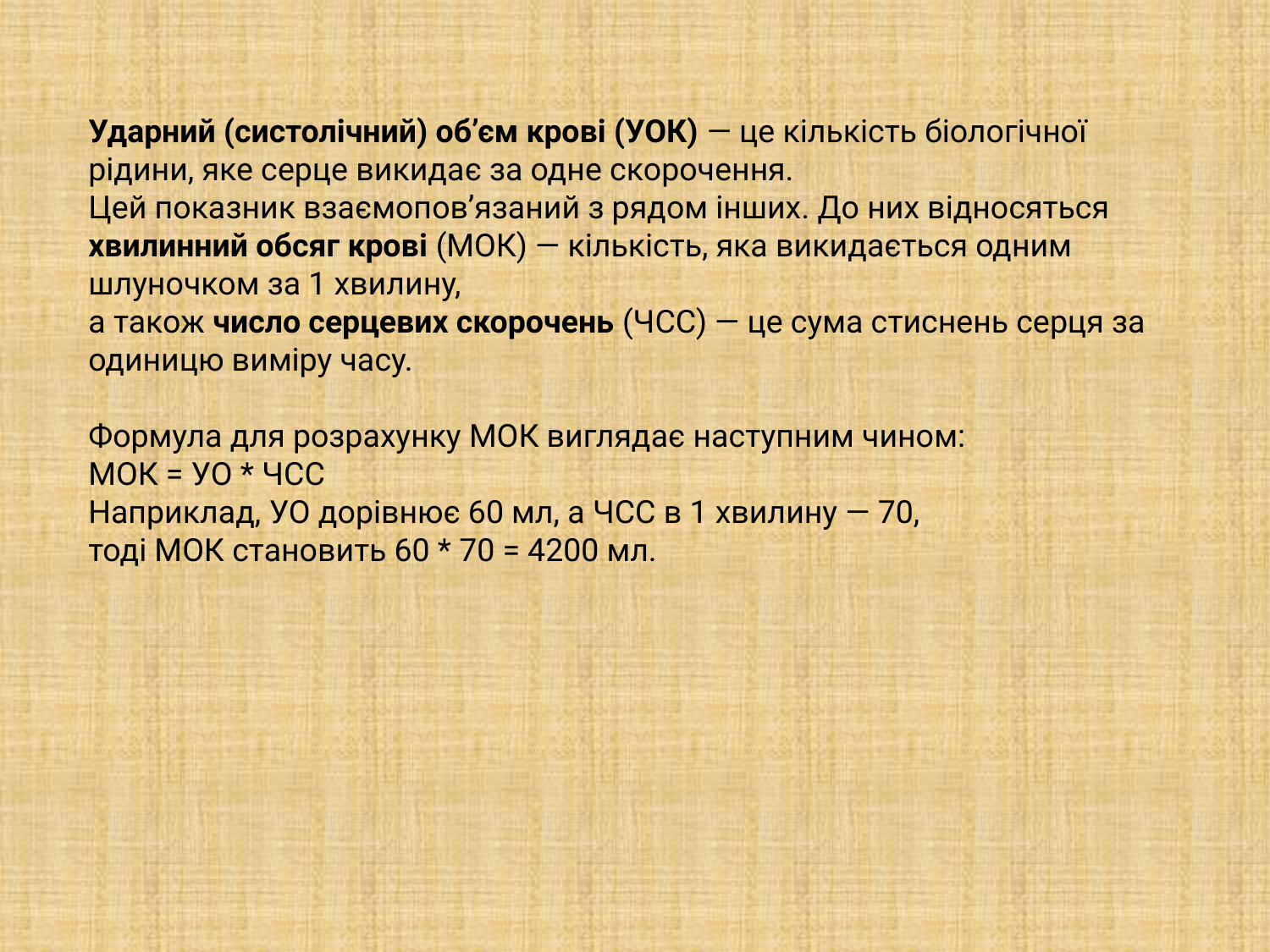

Ударний (систолічний) об’єм крові (УОК) — це кількість біологічної рідини, яке серце викидає за одне скорочення.
Цей показник взаємопов’язаний з рядом інших. До них відносяться хвилинний обсяг крові (МОК) — кількість, яка викидається одним шлуночком за 1 хвилину,
а також число серцевих скорочень (ЧСС) — це сума стиснень серця за одиницю виміру часу.

Формула для розрахунку МОК виглядає наступним чином:
МОК = УО * ЧСС
Наприклад, УО дорівнює 60 мл, а ЧСС в 1 хвилину — 70,
тоді МОК становить 60 * 70 = 4200 мл.